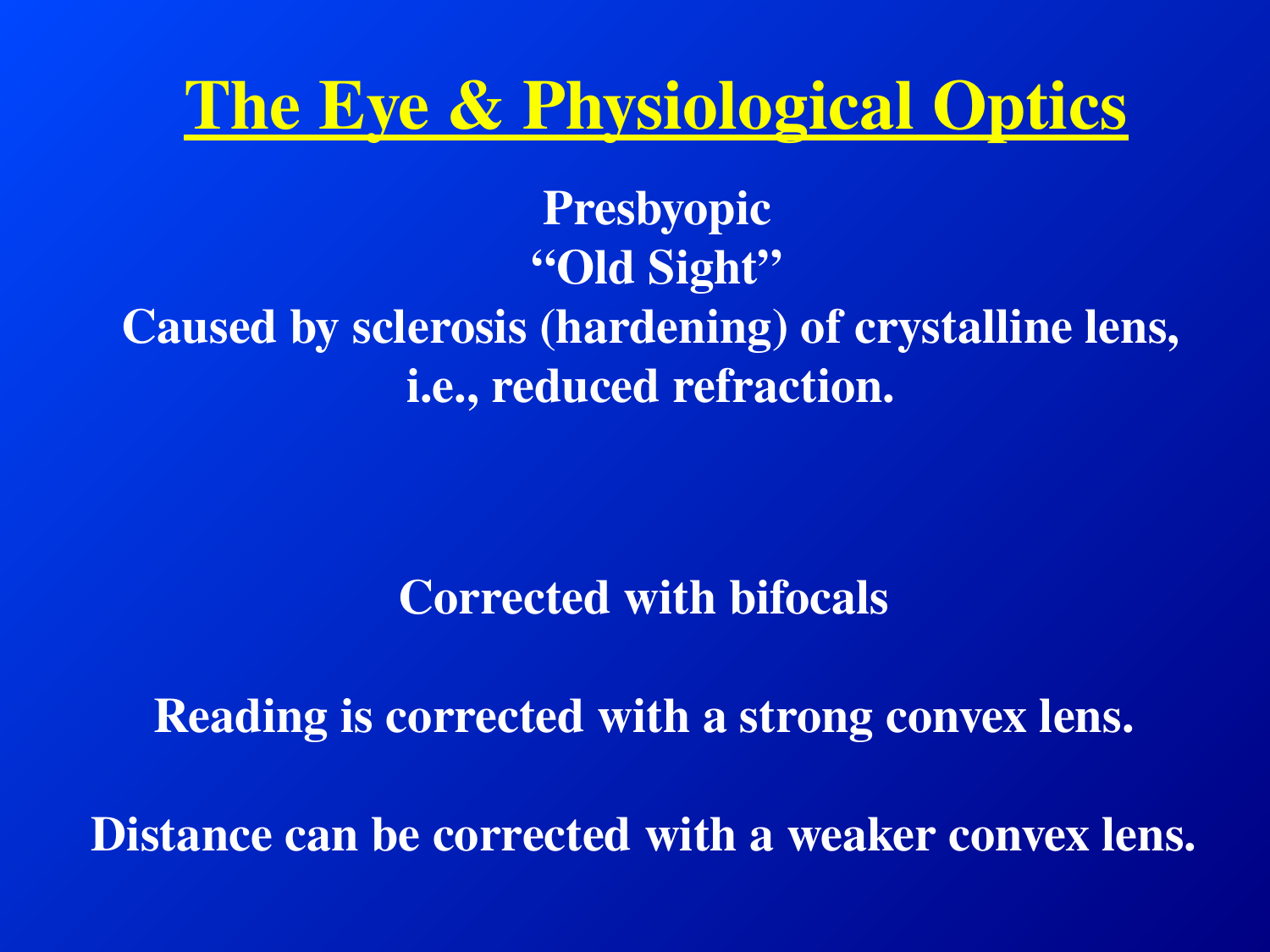

# The Eye & Physiological Optics
Presbyopic
“Old Sight”
Caused by sclerosis (hardening) of crystalline lens,
i.e., reduced refraction.
Corrected with bifocals

Reading is corrected with a strong convex lens.

Distance can be corrected with a weaker convex lens.